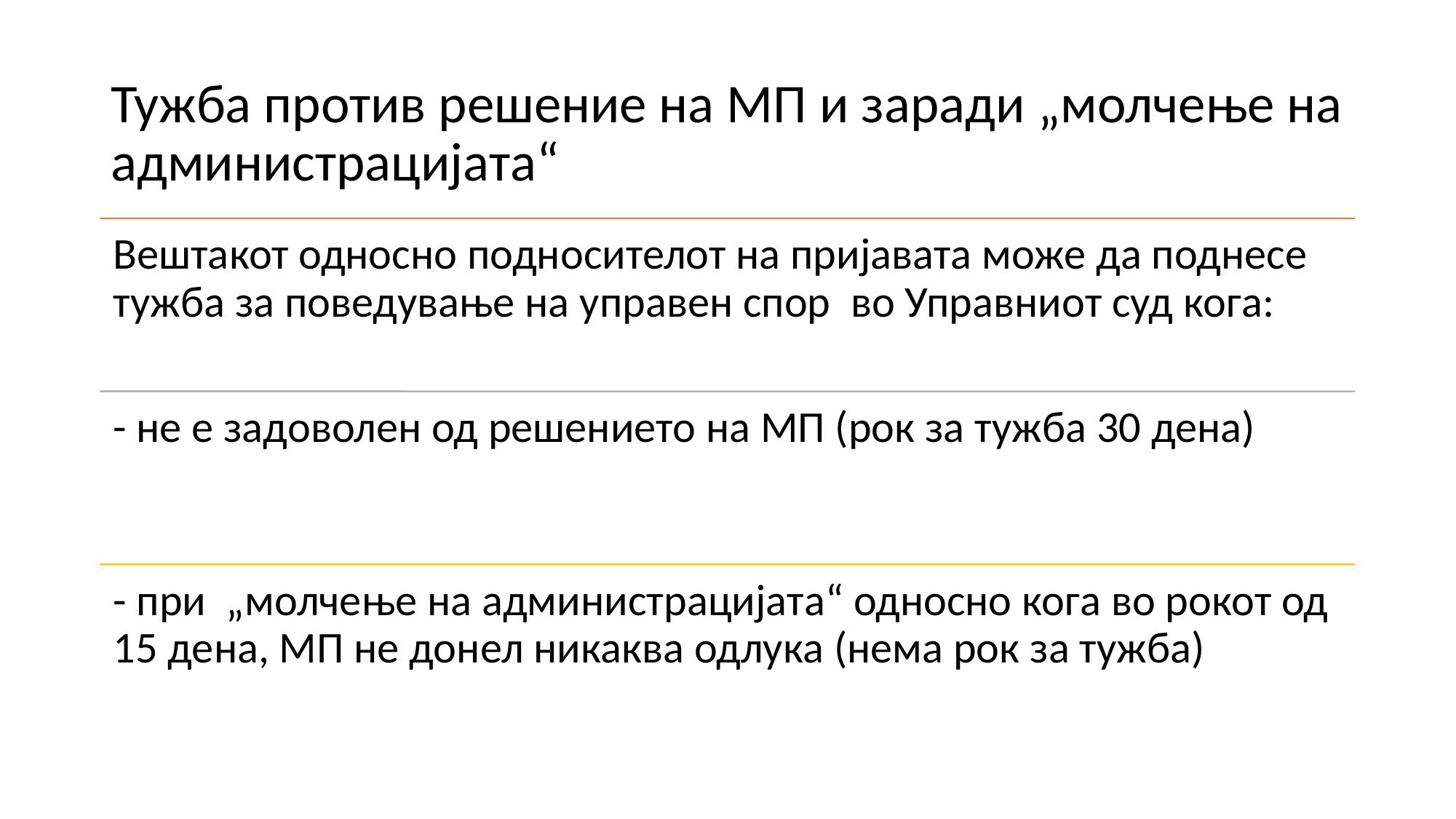

# Тужба против решение на МП и заради „молчење на администрацијата“
Вештакот односно подносителот на пријавата може да поднесе тужба за поведување на управен спор  во Управниот суд кога:
- не е задоволен од решението на МП (рок за тужба 30 дена)
- при  „молчење на администрацијата“ односно кога во рокот од 15 дена, МП не донел никаква одлука (нема рок за тужба)